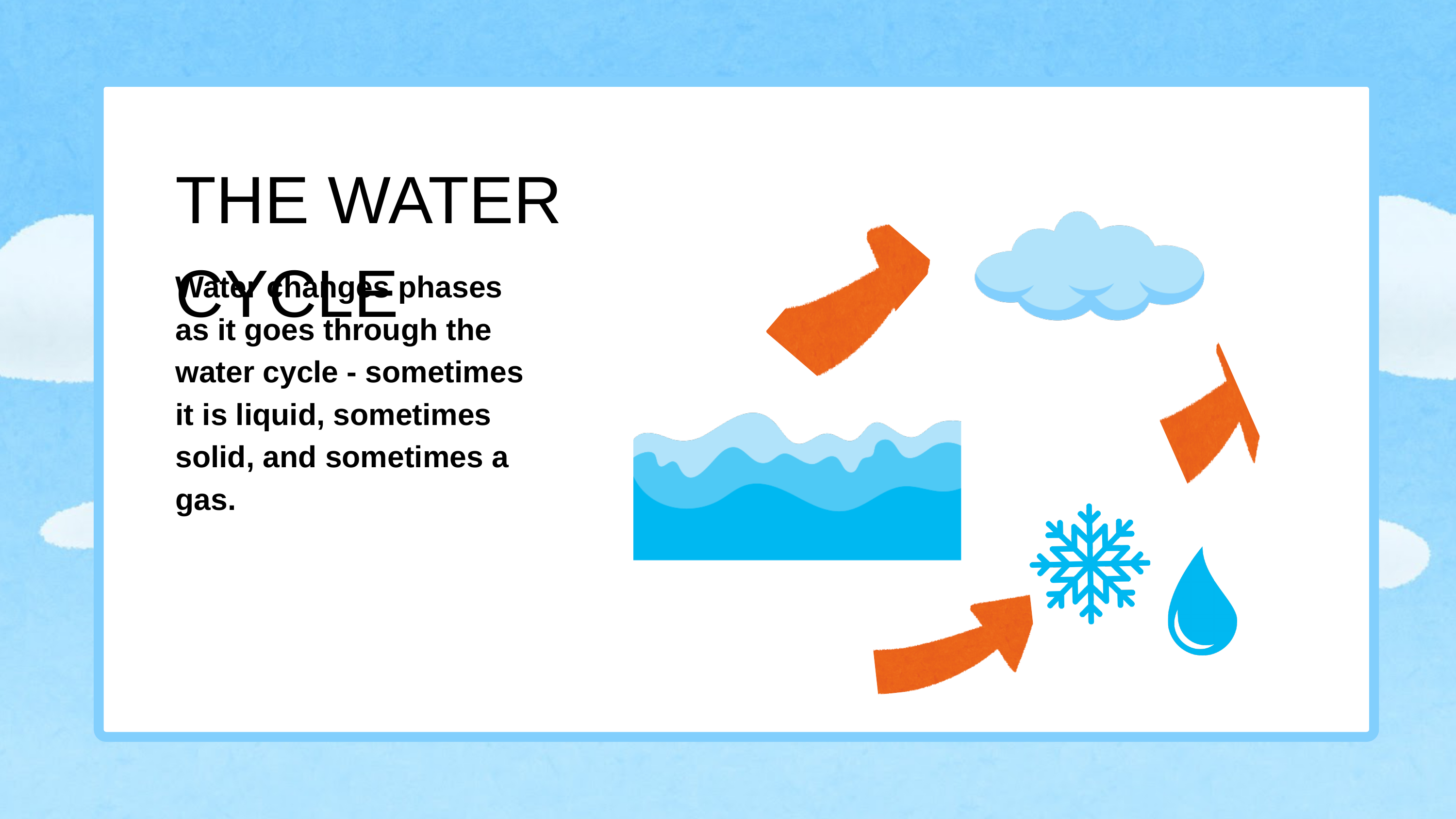

THE WATER CYCLE

Water changes phases as it goes through the water cycle - sometimes it is liquid, sometimes solid, and sometimes a gas.